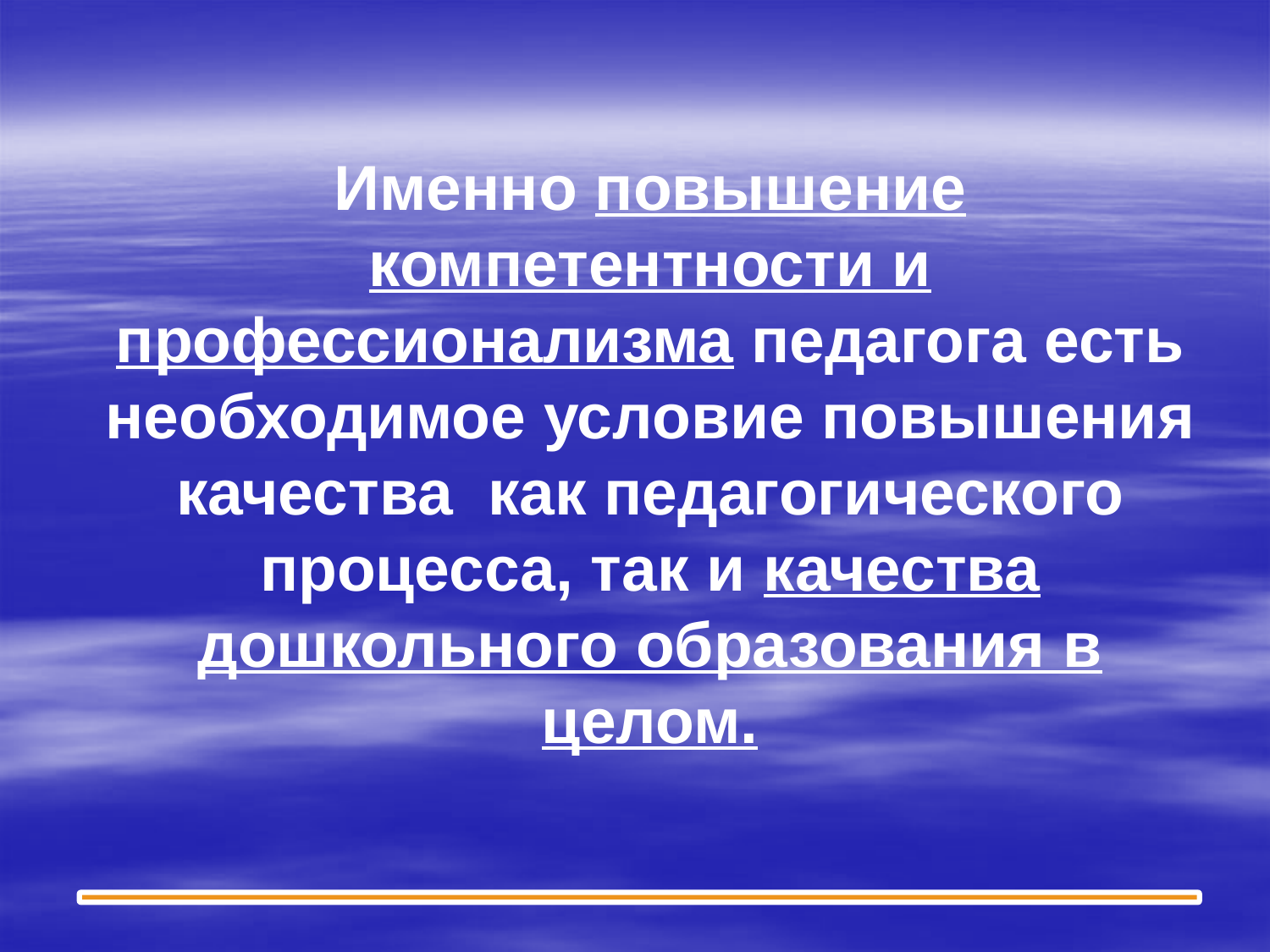

Именно повышение компетентности и профессионализма педагога есть необходимое условие повышения качества  как педагогического процесса, так и качества дошкольного образования в целом.